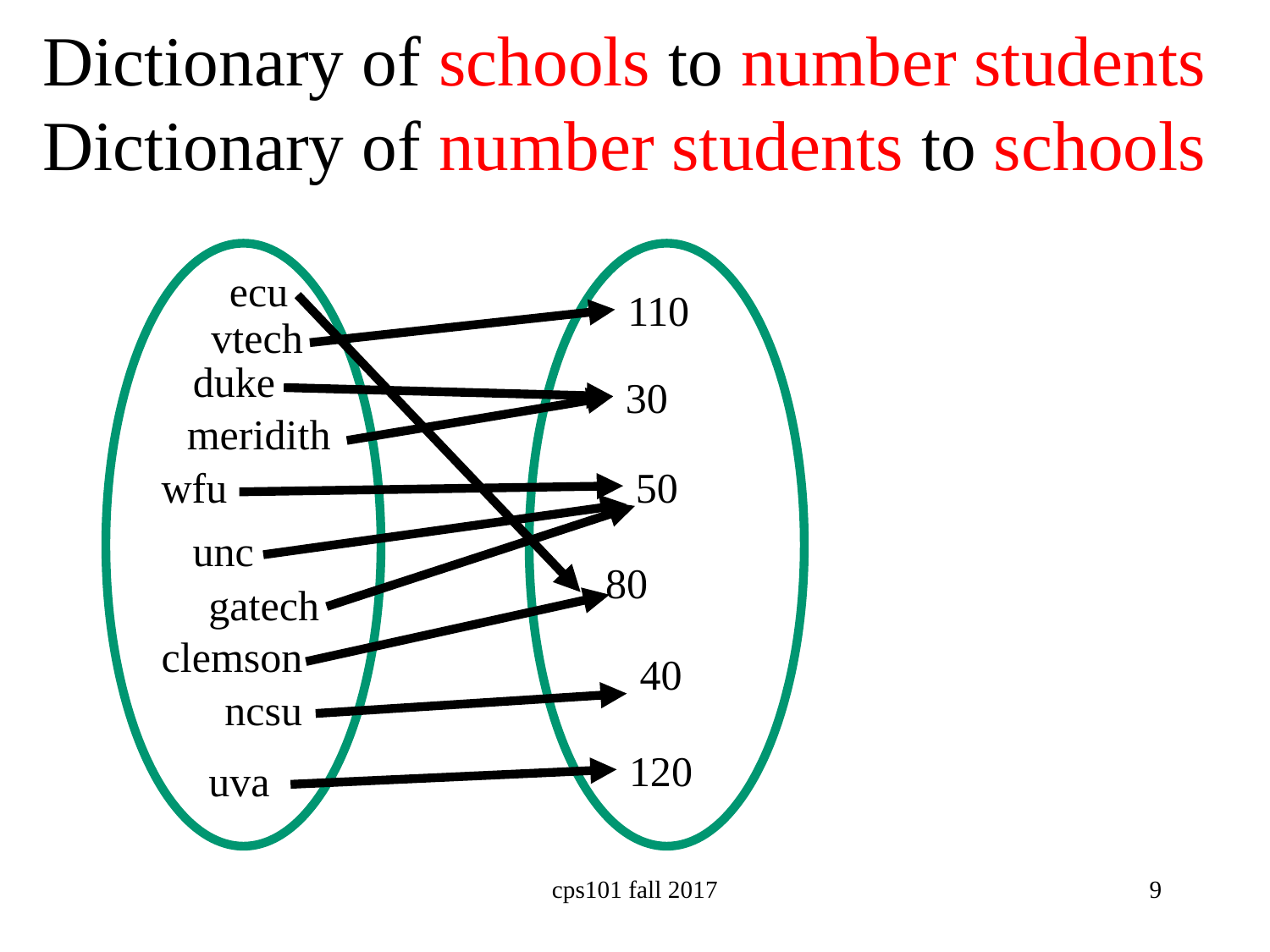

# Dictionary of schools to number students Dictionary of number students to schools

ecu
110
vtech
duke
30
meridith
wfu
50
unc
80
gatech
clemson
40
ncsu
120
uva
cps101 fall 2017
9